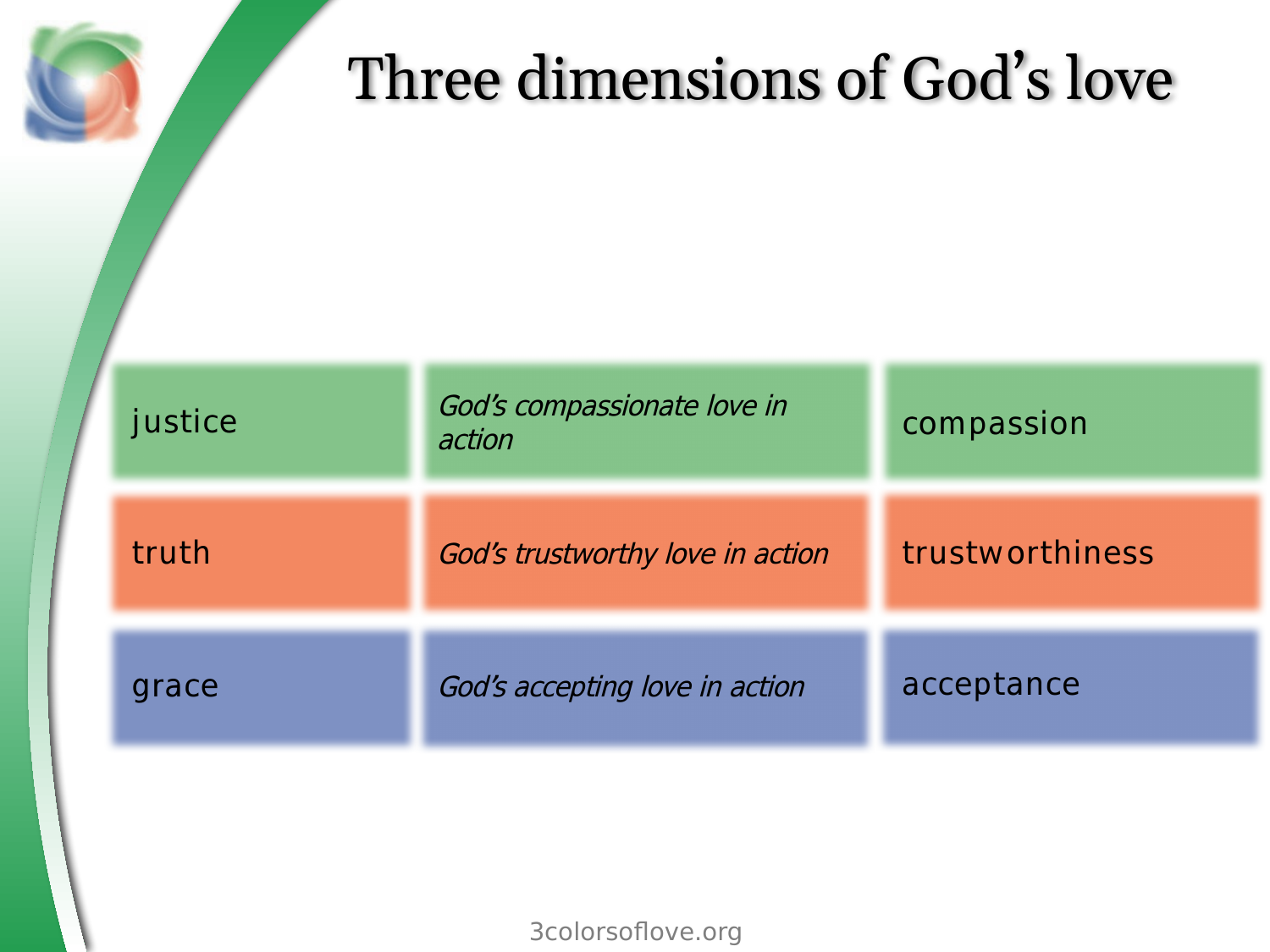

# Three dimensions of God’s love

God’s compassionate love in action
justice
compassion
truth
trustworthiness
God’s trustworthy love in action
acceptance
grace
God’s accepting love in action
3colorsoflove.org